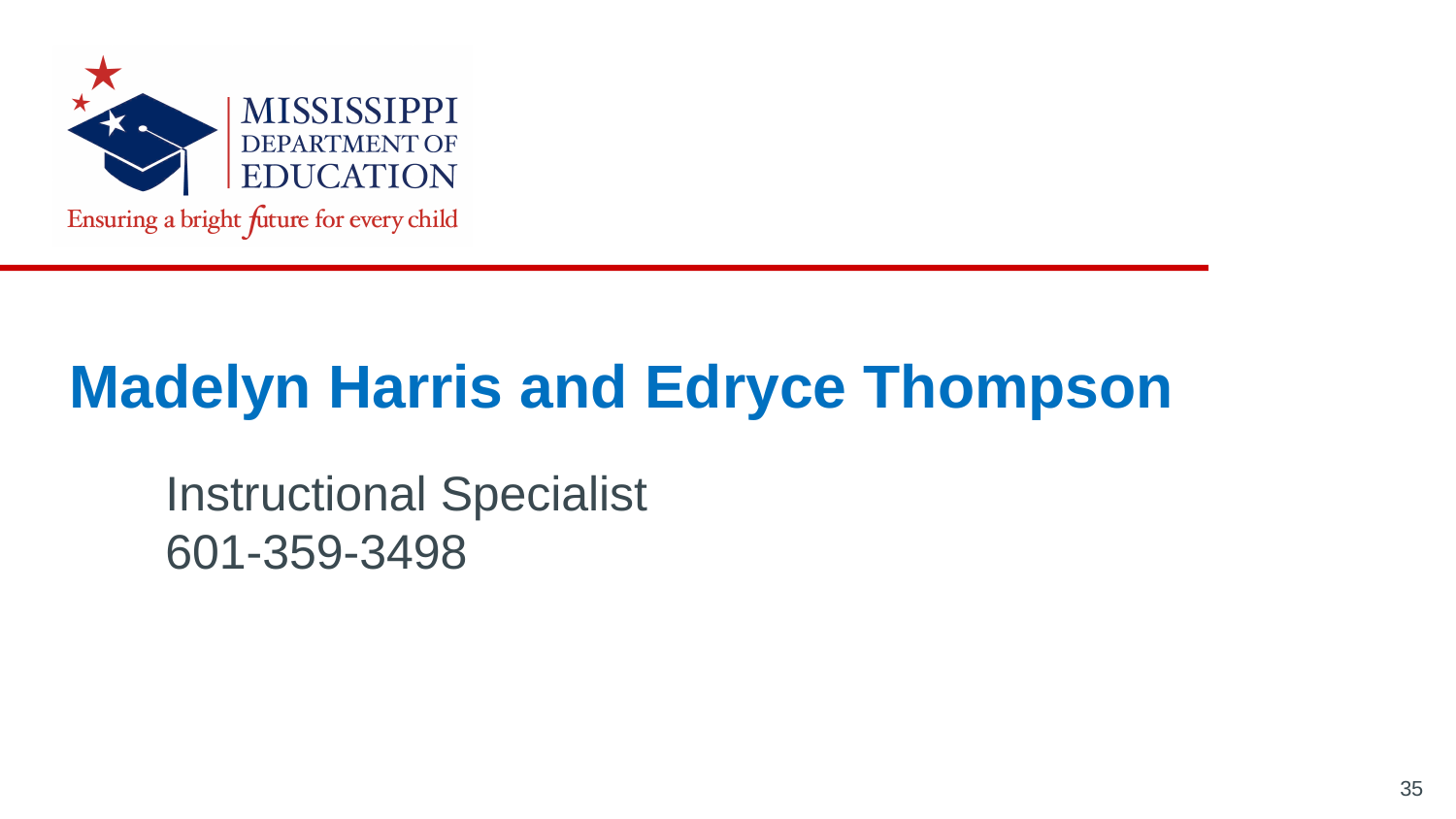

Madelyn Harris and Edryce Thompson
Instructional Specialist
601-359-3498
35